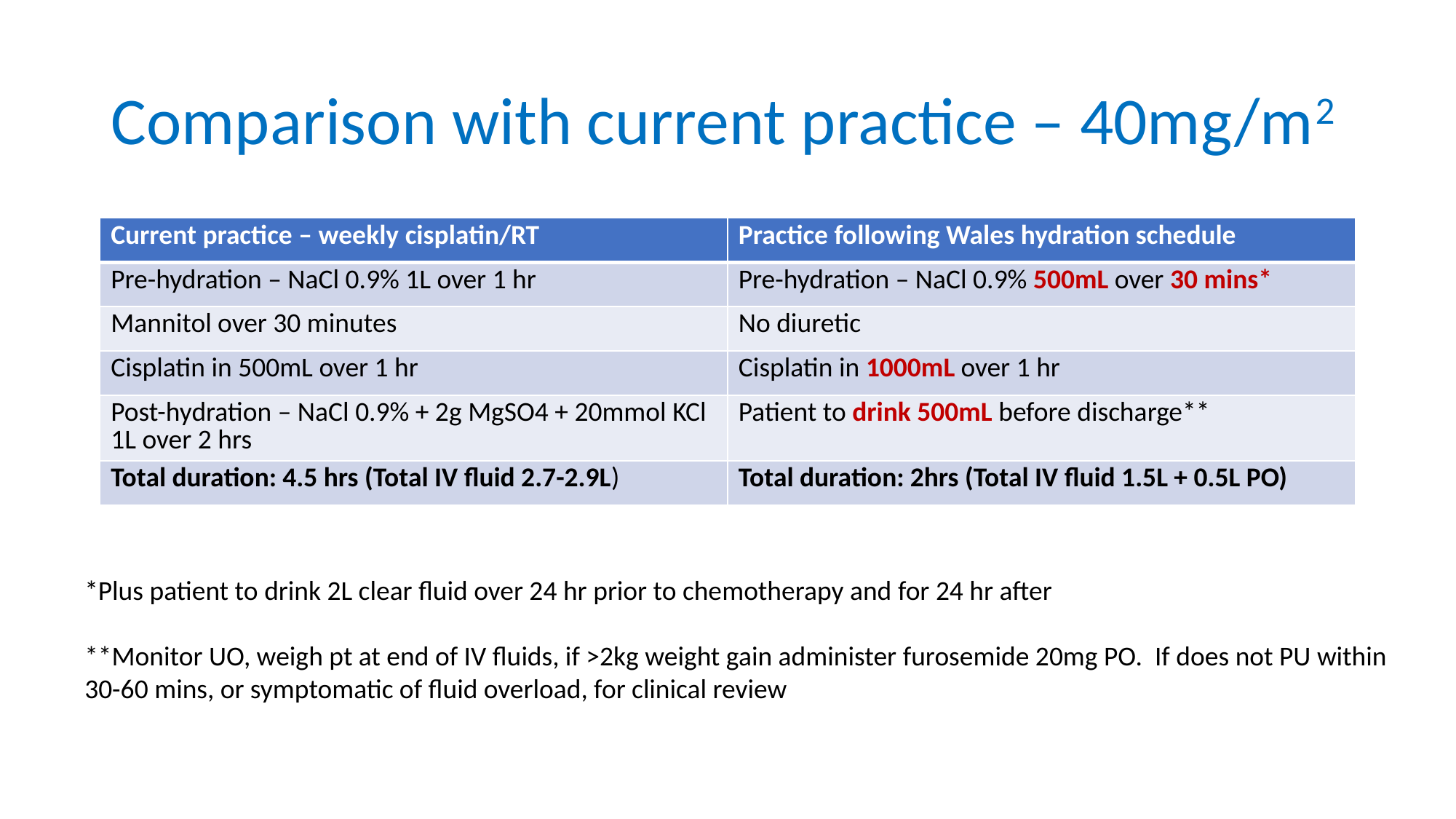

# Comparison with current practice – 40mg/m2
| Current practice – weekly cisplatin/RT | Practice following Wales hydration schedule |
| --- | --- |
| Pre-hydration – NaCl 0.9% 1L over 1 hr | Pre-hydration – NaCl 0.9% 500mL over 30 mins\* |
| Mannitol over 30 minutes | No diuretic |
| Cisplatin in 500mL over 1 hr | Cisplatin in 1000mL over 1 hr |
| Post-hydration – NaCl 0.9% + 2g MgSO4 + 20mmol KCl 1L over 2 hrs | Patient to drink 500mL before discharge\*\* |
| Total duration: 4.5 hrs (Total IV fluid 2.7-2.9L) | Total duration: 2hrs (Total IV fluid 1.5L + 0.5L PO) |
*Plus patient to drink 2L clear fluid over 24 hr prior to chemotherapy and for 24 hr after

**Monitor UO, weigh pt at end of IV fluids, if >2kg weight gain administer furosemide 20mg PO.  If does not PU within 30-60 mins, or symptomatic of fluid overload, for clinical review